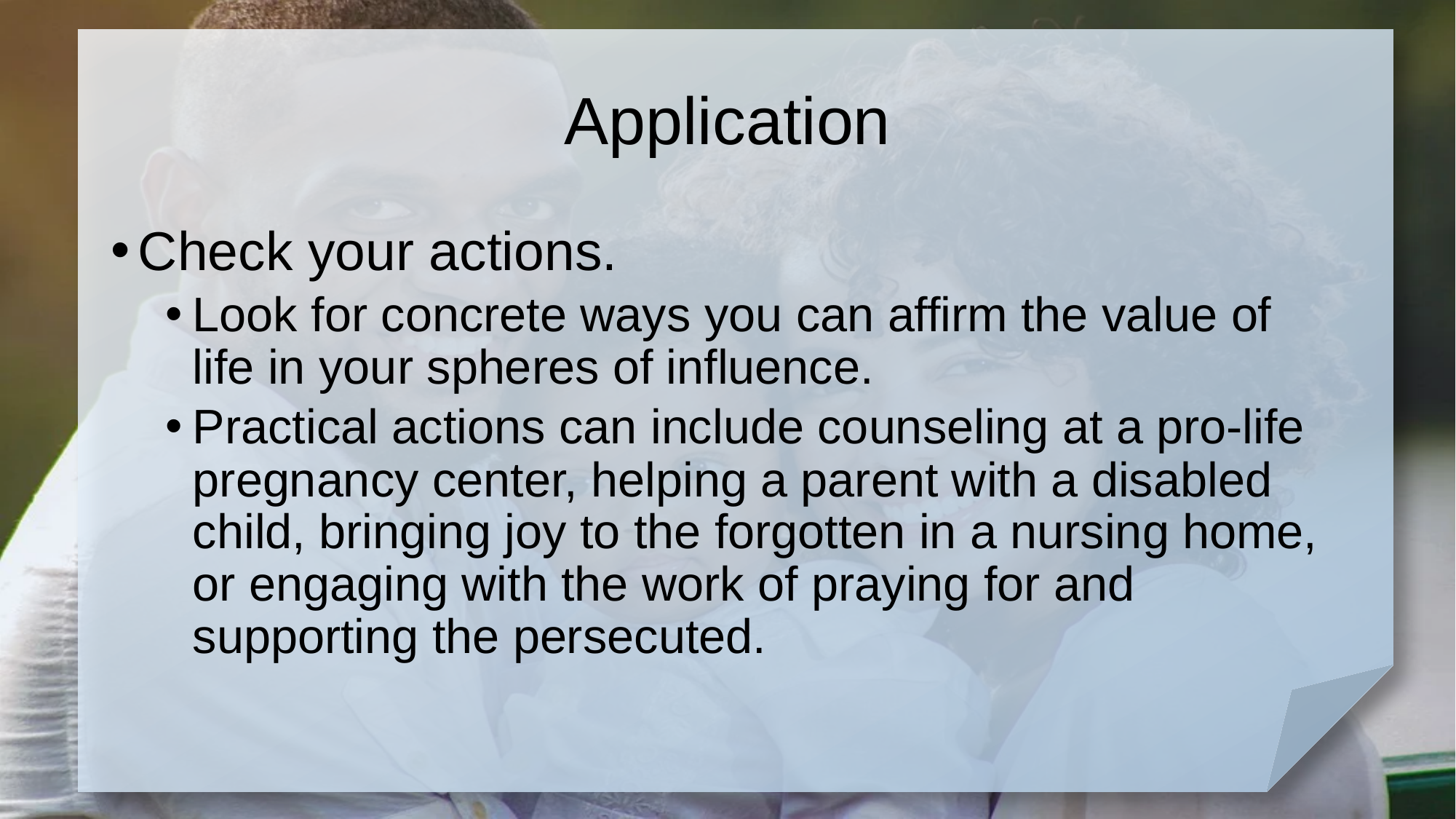

# Application
Check your actions.
Look for concrete ways you can affirm the value of life in your spheres of influence.
Practical actions can include counseling at a pro-life pregnancy center, helping a parent with a disabled child, bringing joy to the forgotten in a nursing home, or engaging with the work of praying for and supporting the persecuted.